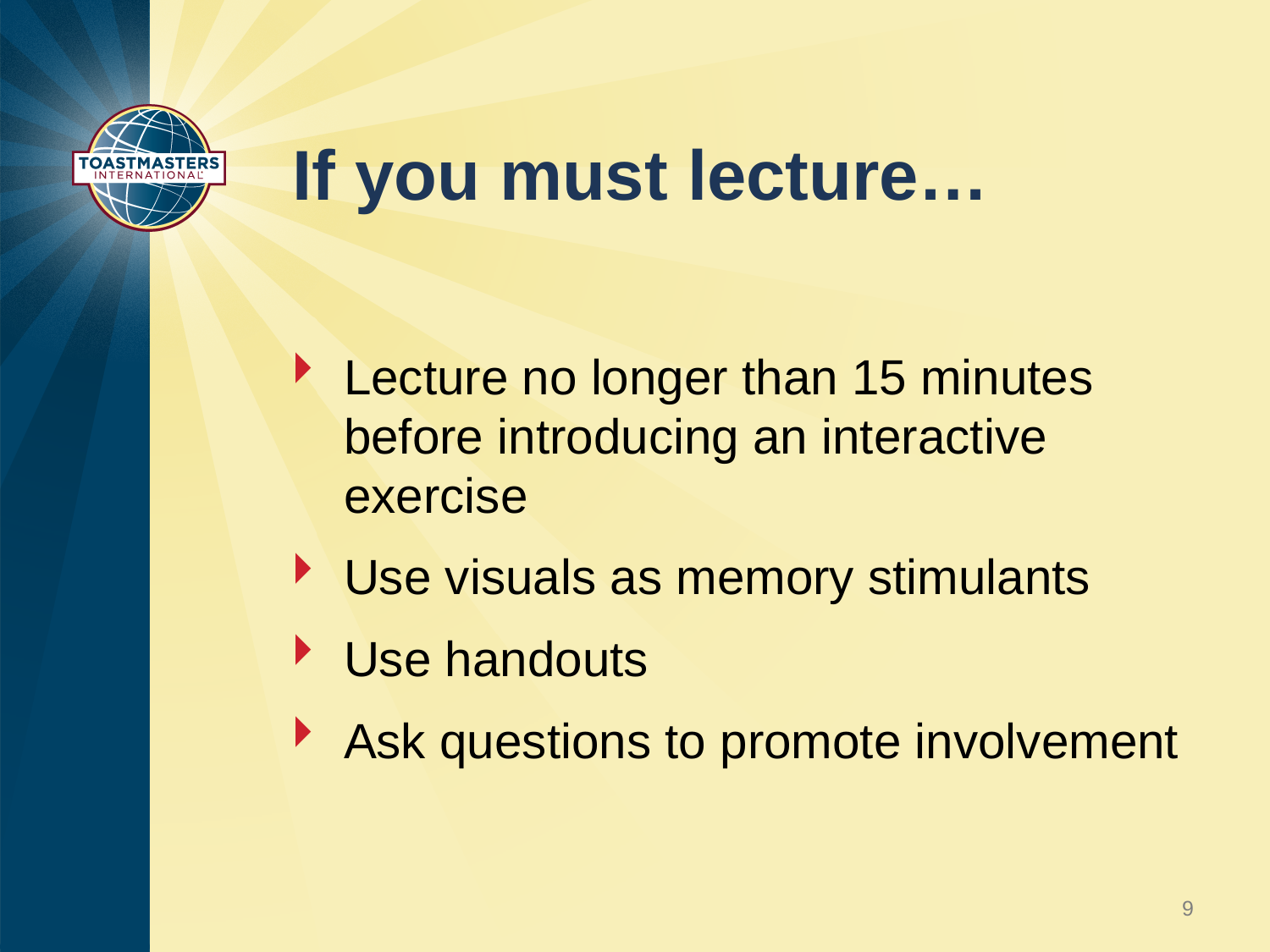

# If you must lecture…
Lecture no longer than 15 minutes
before introducing an interactive
exercise
Use visuals as memory stimulants
Use handouts
Ask questions to promote involvement
9